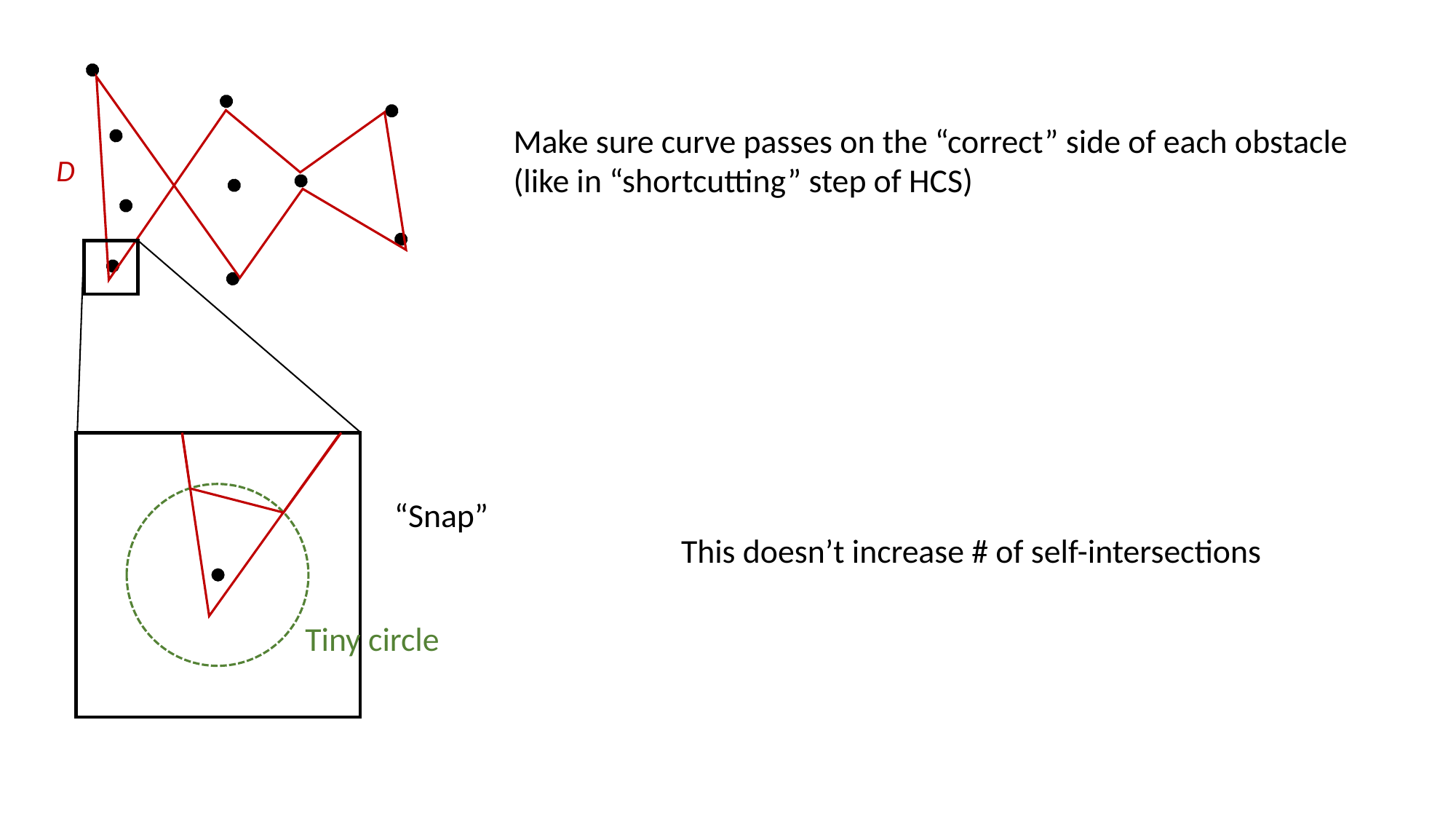

Make sure curve passes on the “correct” side of each obstacle (like in “shortcutting” step of HCS)
D

Tiny circle

“Snap”
This doesn’t increase # of self-intersections